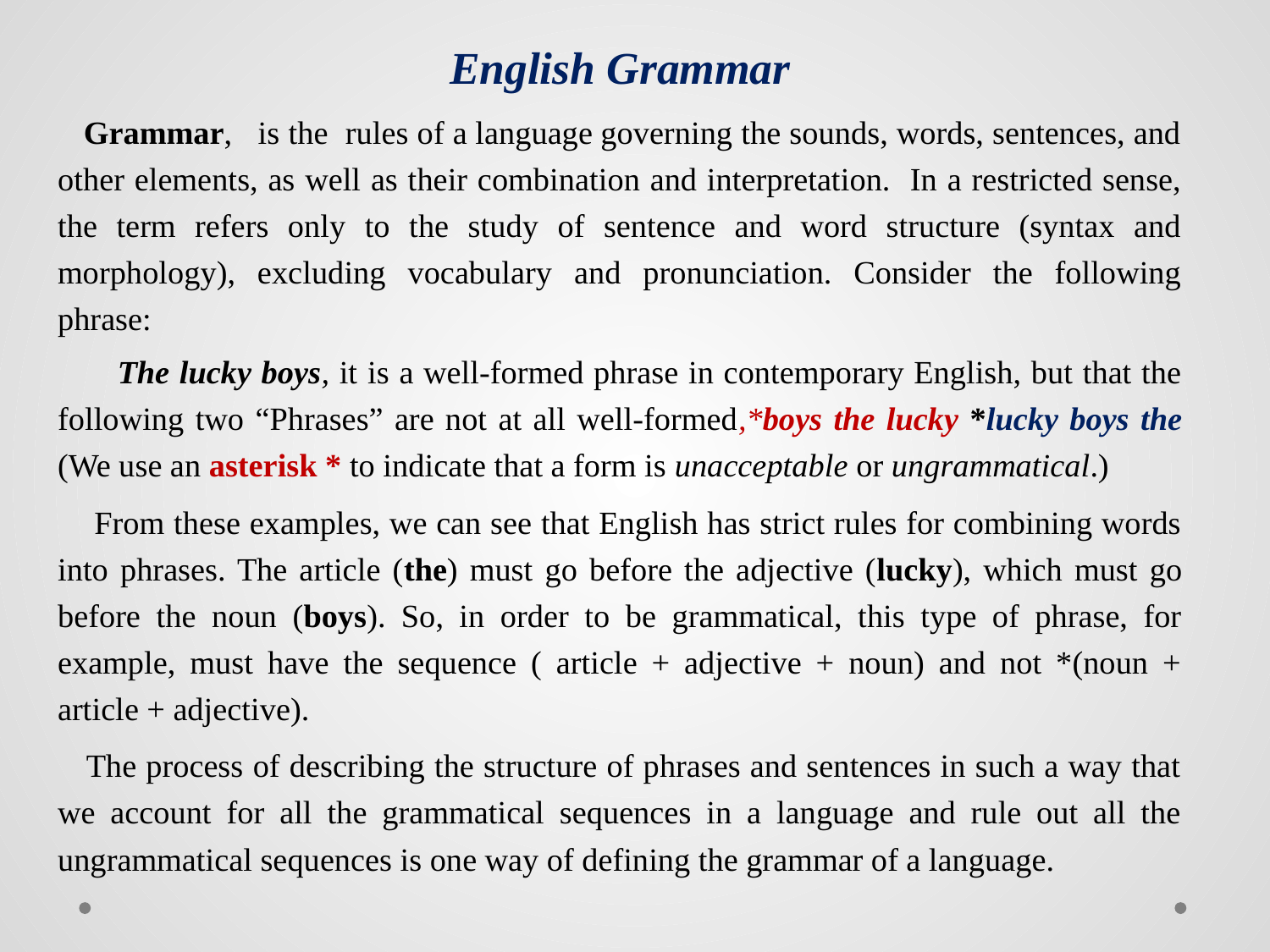

English Grammar
   Grammar,   is the  rules of a language governing the sounds, words, sentences, and other elements, as well as their combination and interpretation.  In a restricted sense, the term refers only to the study of sentence and word structure (syntax and morphology), excluding vocabulary and pronunciation. Consider the following phrase:
      The lucky boys, it is a well-formed phrase in contemporary English, but that the following two “Phrases” are not at all well-formed,*boys the lucky *lucky boys the (We use an asterisk * to indicate that a form is unacceptable or ungrammatical.)
    From these examples, we can see that English has strict rules for combining words into phrases. The article (the) must go before the adjective (lucky), which must go before the noun (boys). So, in order to be grammatical, this type of phrase, for example, must have the sequence ( article + adjective + noun) and not *(noun + article + adjective).
   The process of describing the structure of phrases and sentences in such a way that we account for all the grammatical sequences in a language and rule out all the ungrammatical sequences is one way of defining the grammar of a language.